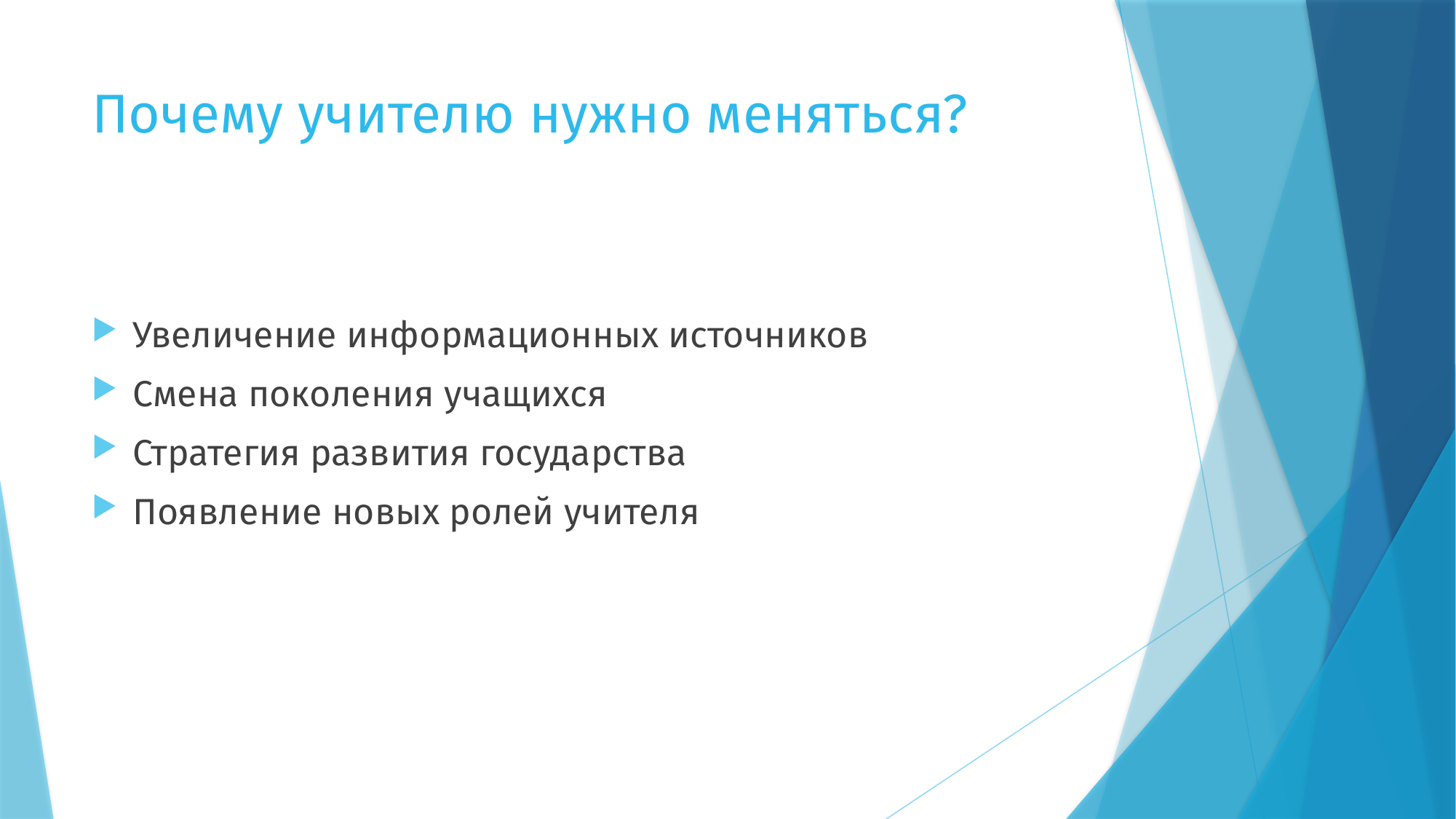

# Почему учителю нужно меняться?

Увеличение информационных источников
Смена поколения учащихся
Стратегия развития государства
Появление новых ролей учителя